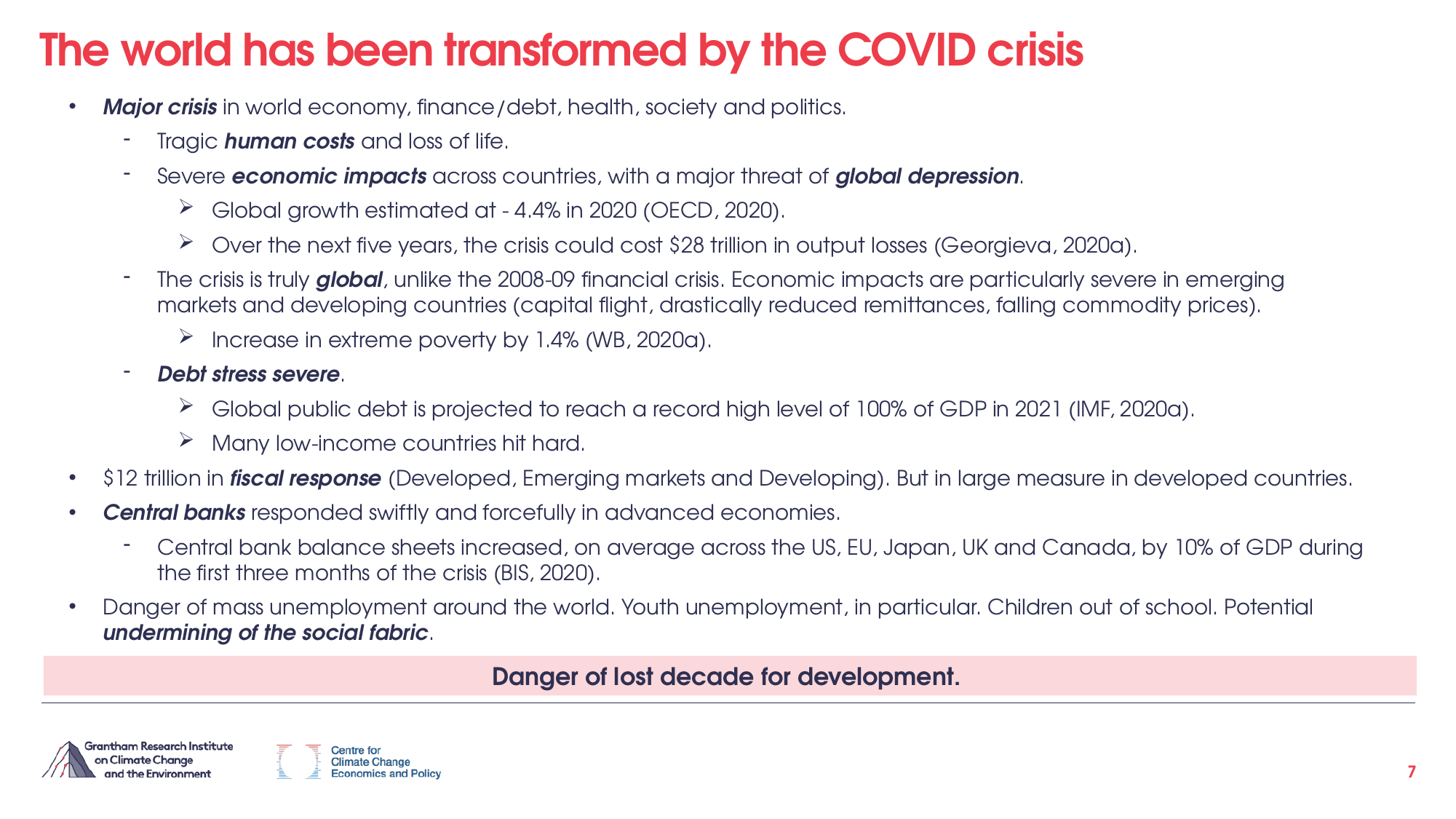

The world has been transformed by the COVID crisis
Major crisis in world economy, finance/debt, health, society and politics.
Tragic human costs and loss of life.
Severe economic impacts across countries, with a major threat of global depression.
Global growth estimated at - 4.4% in 2020 (OECD, 2020).
Over the next five years, the crisis could cost $28 trillion in output losses (Georgieva, 2020a).
The crisis is truly global, unlike the 2008-09 financial crisis. Economic impacts are particularly severe in emerging markets and developing countries (capital flight, drastically reduced remittances, falling commodity prices).
Increase in extreme poverty by 1.4% (WB, 2020a).
Debt stress severe.
Global public debt is projected to reach a record high level of 100% of GDP in 2021 (IMF, 2020a).
Many low-income countries hit hard.
$12 trillion in fiscal response (Developed, Emerging markets and Developing). But in large measure in developed countries.
Central banks responded swiftly and forcefully in advanced economies.
Central bank balance sheets increased, on average across the US, EU, Japan, UK and Canada, by 10% of GDP during the first three months of the crisis (BIS, 2020).
Danger of mass unemployment around the world. Youth unemployment, in particular. Children out of school. Potential undermining of the social fabric.
Danger of lost decade for development.
7